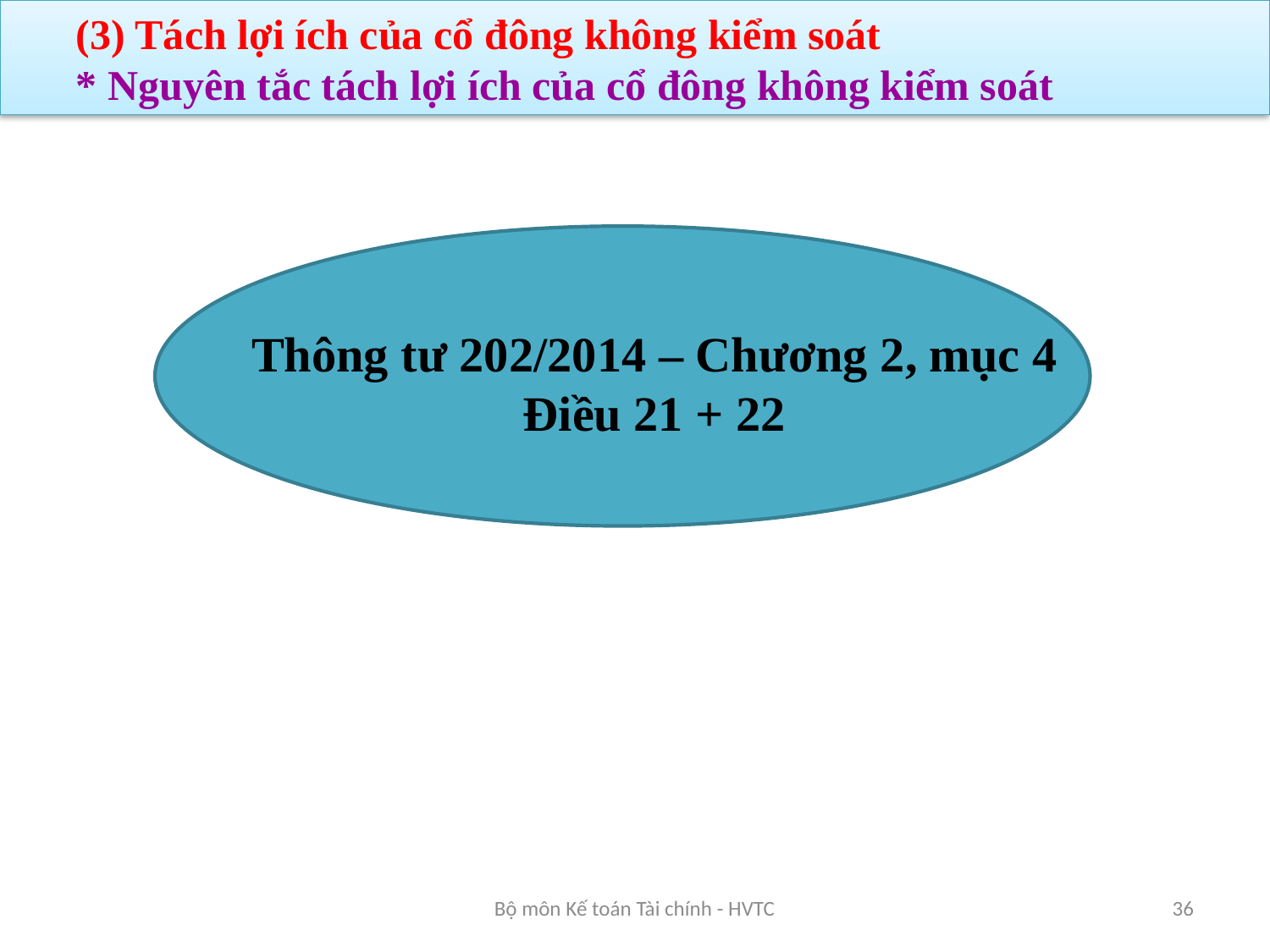

(3) Tách lợi ích của cổ đông không kiểm soát
* Nguyên tắc tách lợi ích của cổ đông không kiểm soát

Thông tư 202/2014 – Chương 2, mục 4
Điều 21 + 22
Bộ môn Kế toán Tài chính - HVTC
36